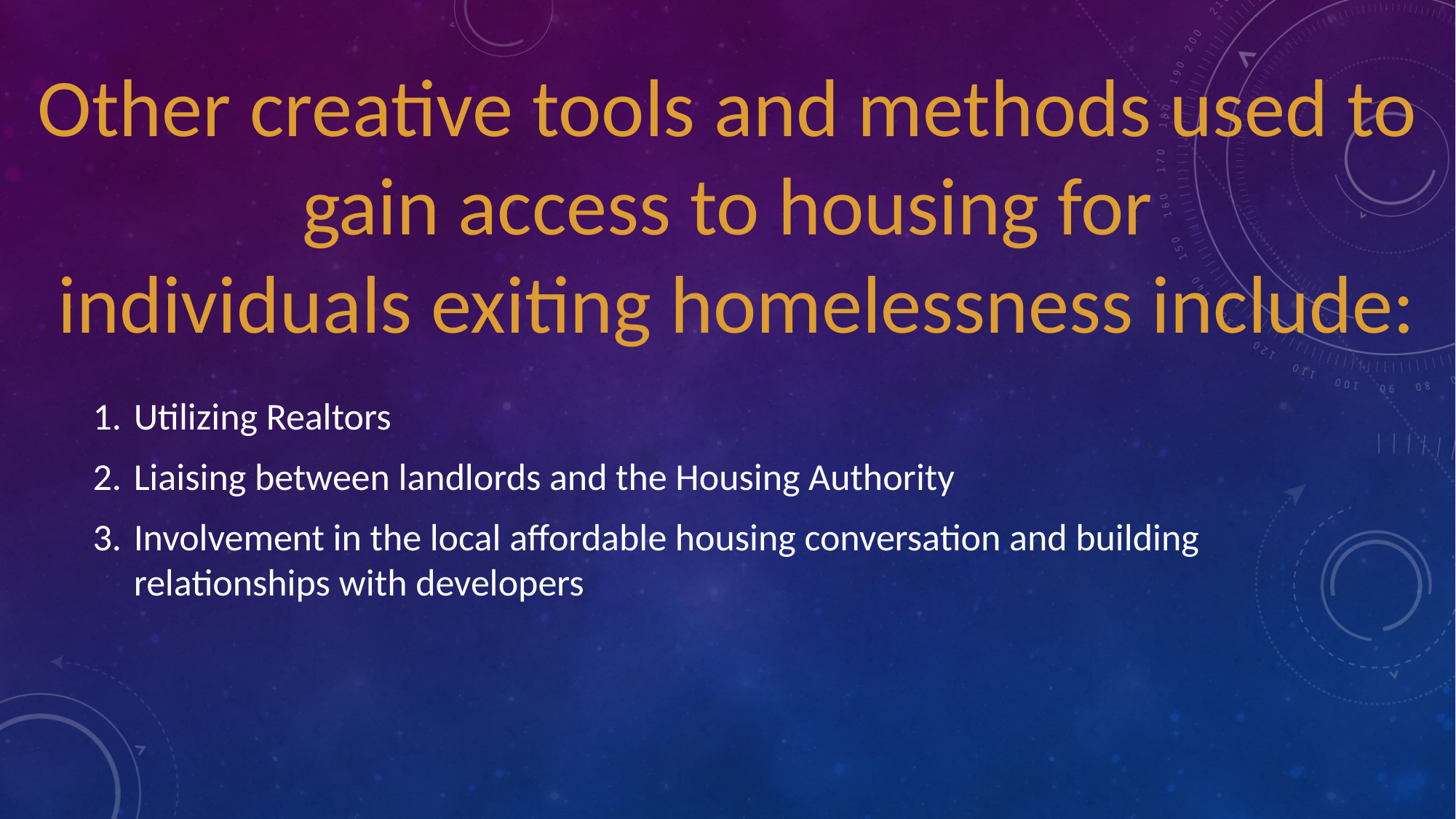

Other creative tools and methods used to
gain access to housing for
individuals exiting homelessness include:
Utilizing Realtors
Liaising between landlords and the Housing Authority
Involvement in the local affordable housing conversation and building relationships with developers